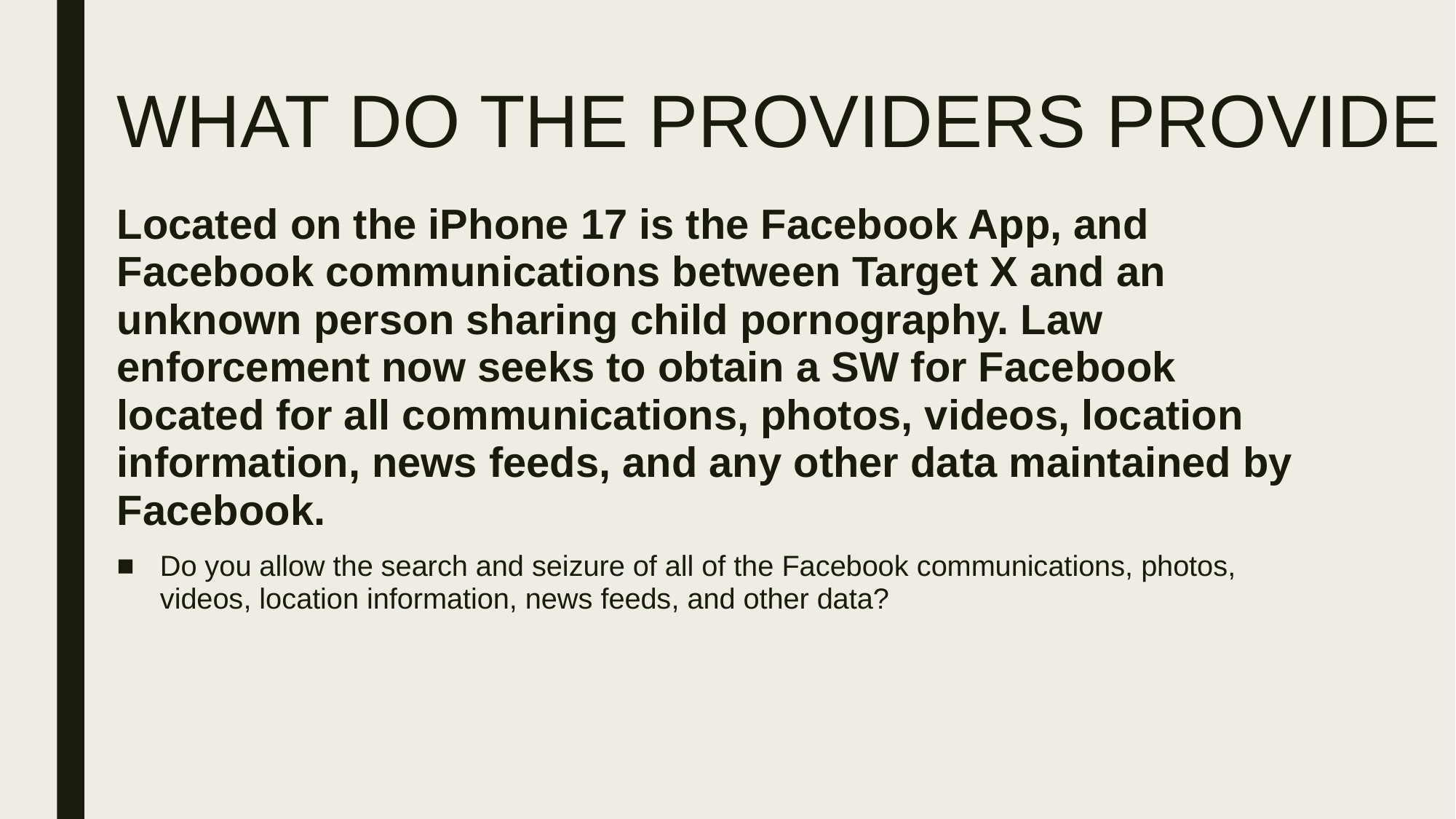

# What do the providers provide
Located on the iPhone 17 is the Facebook App, and Facebook communications between Target X and an unknown person sharing child pornography. Law enforcement now seeks to obtain a SW for Facebook located for all communications, photos, videos, location information, news feeds, and any other data maintained by Facebook.
Do you allow the search and seizure of all of the Facebook communications, photos, videos, location information, news feeds, and other data?